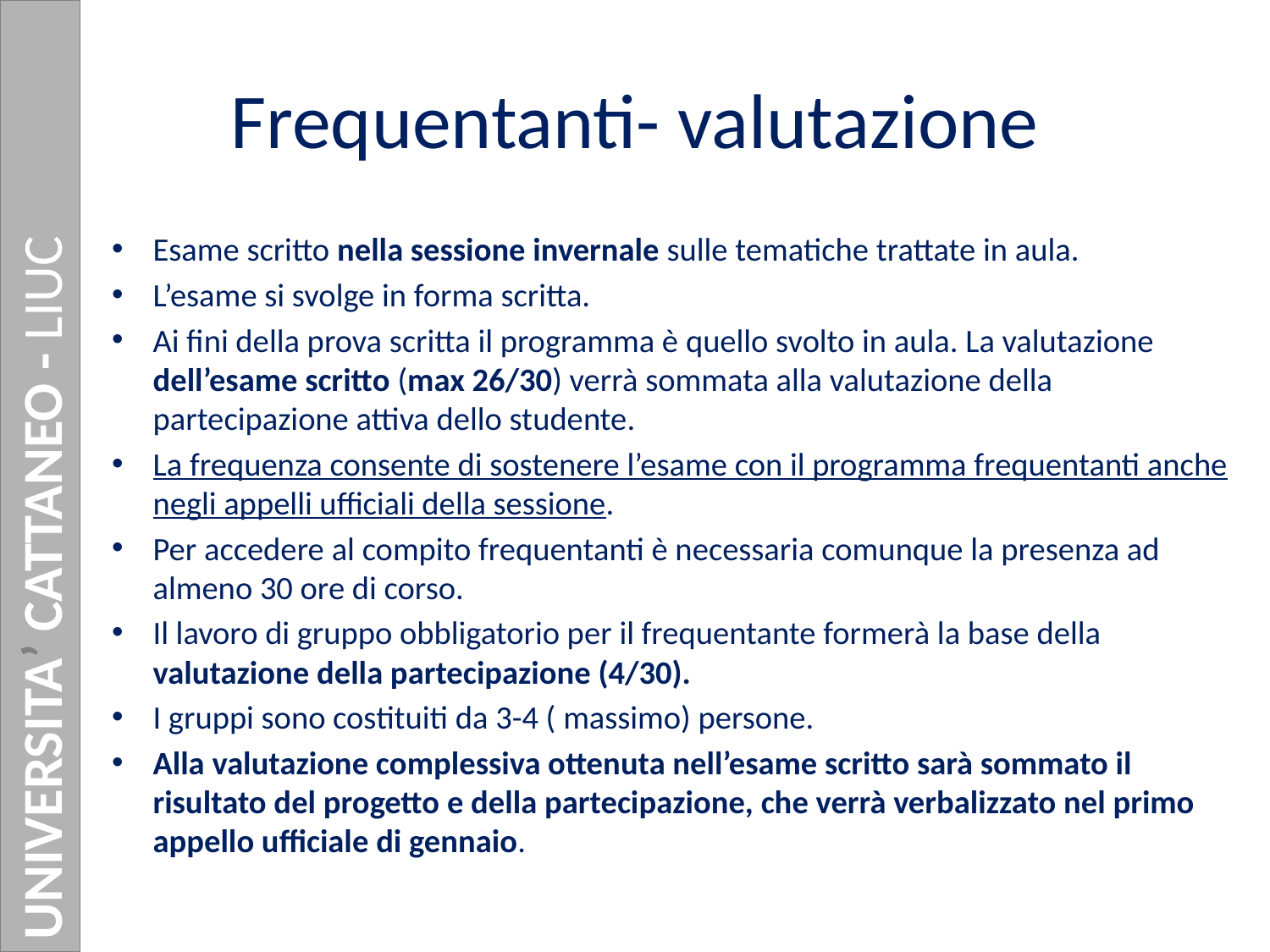

# Frequentanti- valutazione
Esame scritto nella sessione invernale sulle tematiche trattate in aula.
L’esame si svolge in forma scritta.
Ai fini della prova scritta il programma è quello svolto in aula. La valutazione dell’esame scritto (max 26/30) verrà sommata alla valutazione della partecipazione attiva dello studente.
La frequenza consente di sostenere l’esame con il programma frequentanti anche negli appelli ufficiali della sessione.
Per accedere al compito frequentanti è necessaria comunque la presenza ad almeno 30 ore di corso.
Il lavoro di gruppo obbligatorio per il frequentante formerà la base della valutazione della partecipazione (4/30).
I gruppi sono costituiti da 3-4 ( massimo) persone.
Alla valutazione complessiva ottenuta nell’esame scritto sarà sommato il risultato del progetto e della partecipazione, che verrà verbalizzato nel primo appello ufficiale di gennaio.

UNIVERSITA’ CATTANEO - LIUC